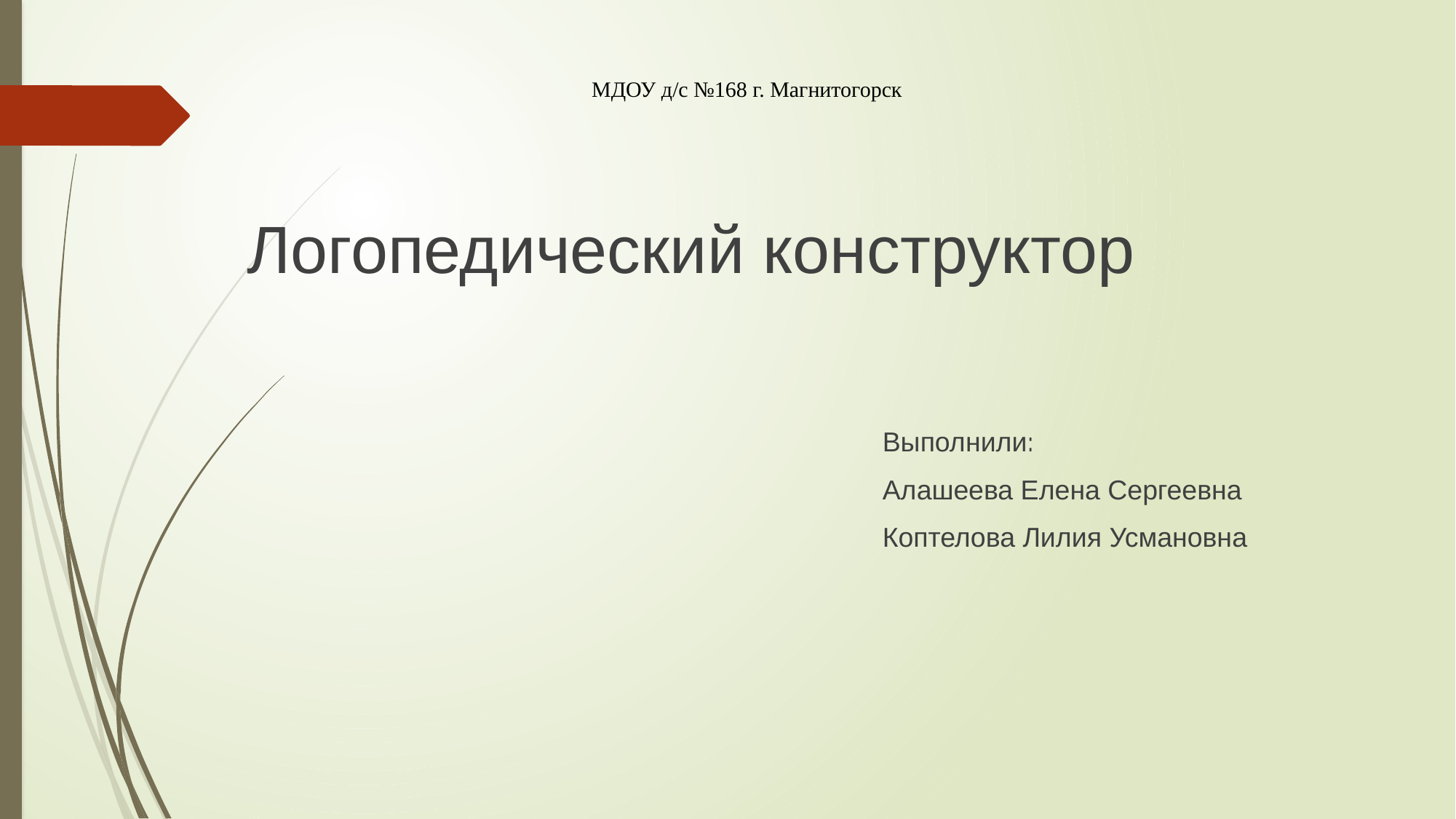

# МДОУ д/с №168 г. Магнитогорск
Логопедический конструктор
Выполнили:
Алашеева Елена Сергеевна
Коптелова Лилия Усмановна